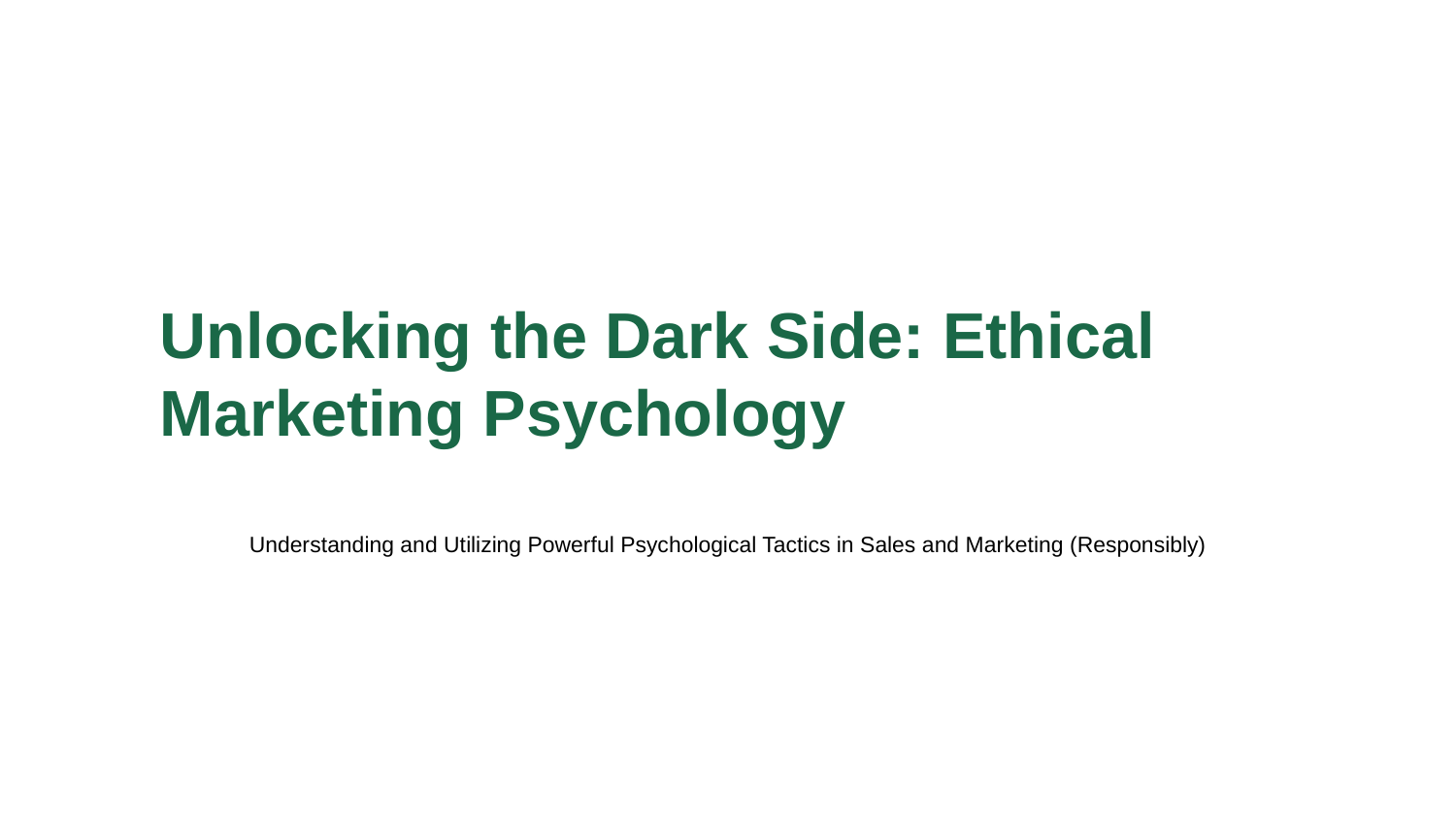

Unlocking the Dark Side: Ethical Marketing Psychology

Understanding and Utilizing Powerful Psychological Tactics in Sales and Marketing (Responsibly)